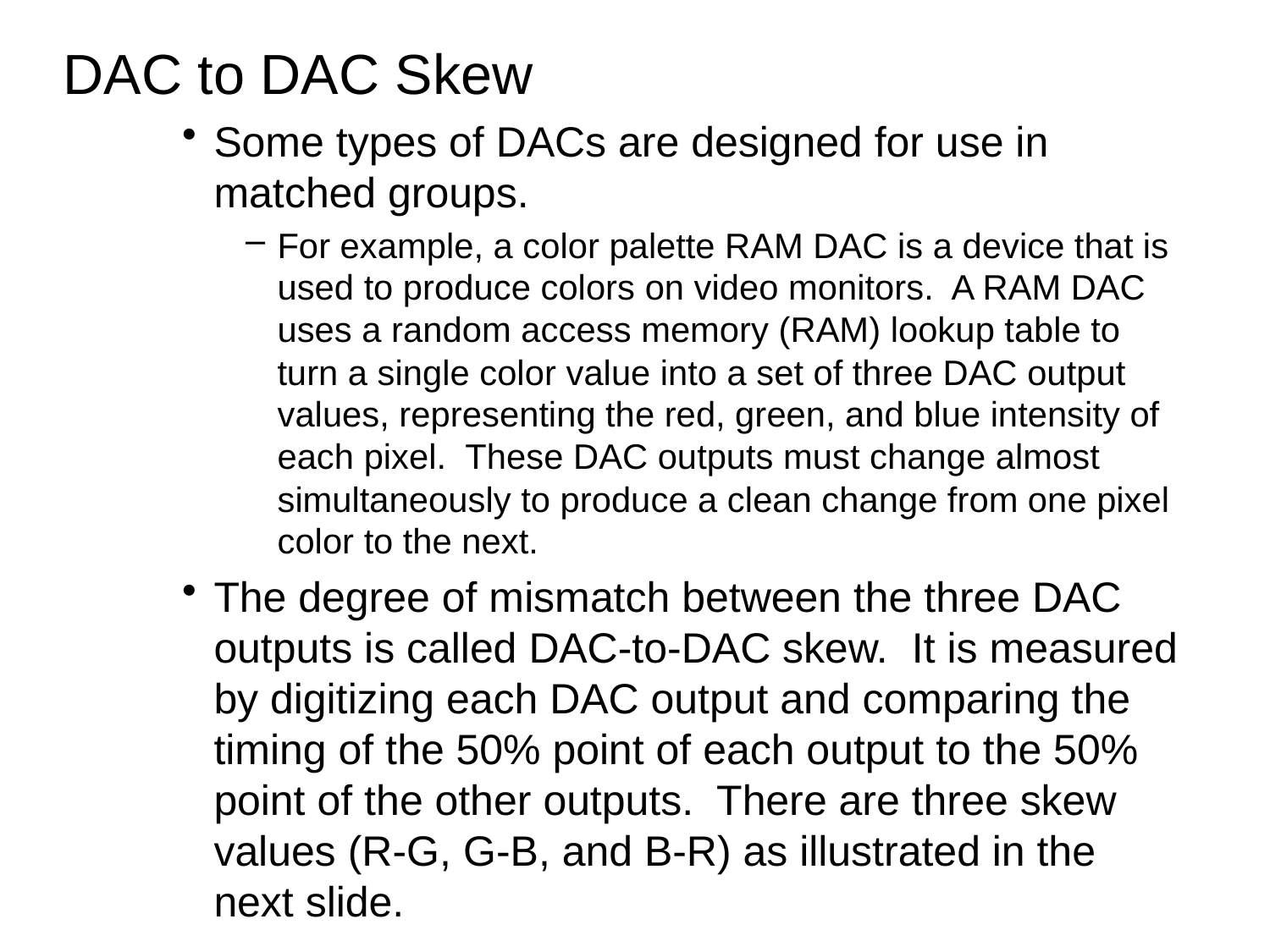

DAC to DAC Skew
Some types of DACs are designed for use in matched groups.
For example, a color palette RAM DAC is a device that is used to produce colors on video monitors.  A RAM DAC uses a random access memory (RAM) lookup table to turn a single color value into a set of three DAC output values, representing the red, green, and blue intensity of each pixel.  These DAC outputs must change almost simultaneously to produce a clean change from one pixel color to the next.
The degree of mismatch between the three DAC outputs is called DAC-to-DAC skew.  It is measured by digitizing each DAC output and comparing the timing of the 50% point of each output to the 50% point of the other outputs.  There are three skew values (R-G, G-B, and B-R) as illustrated in the next slide.